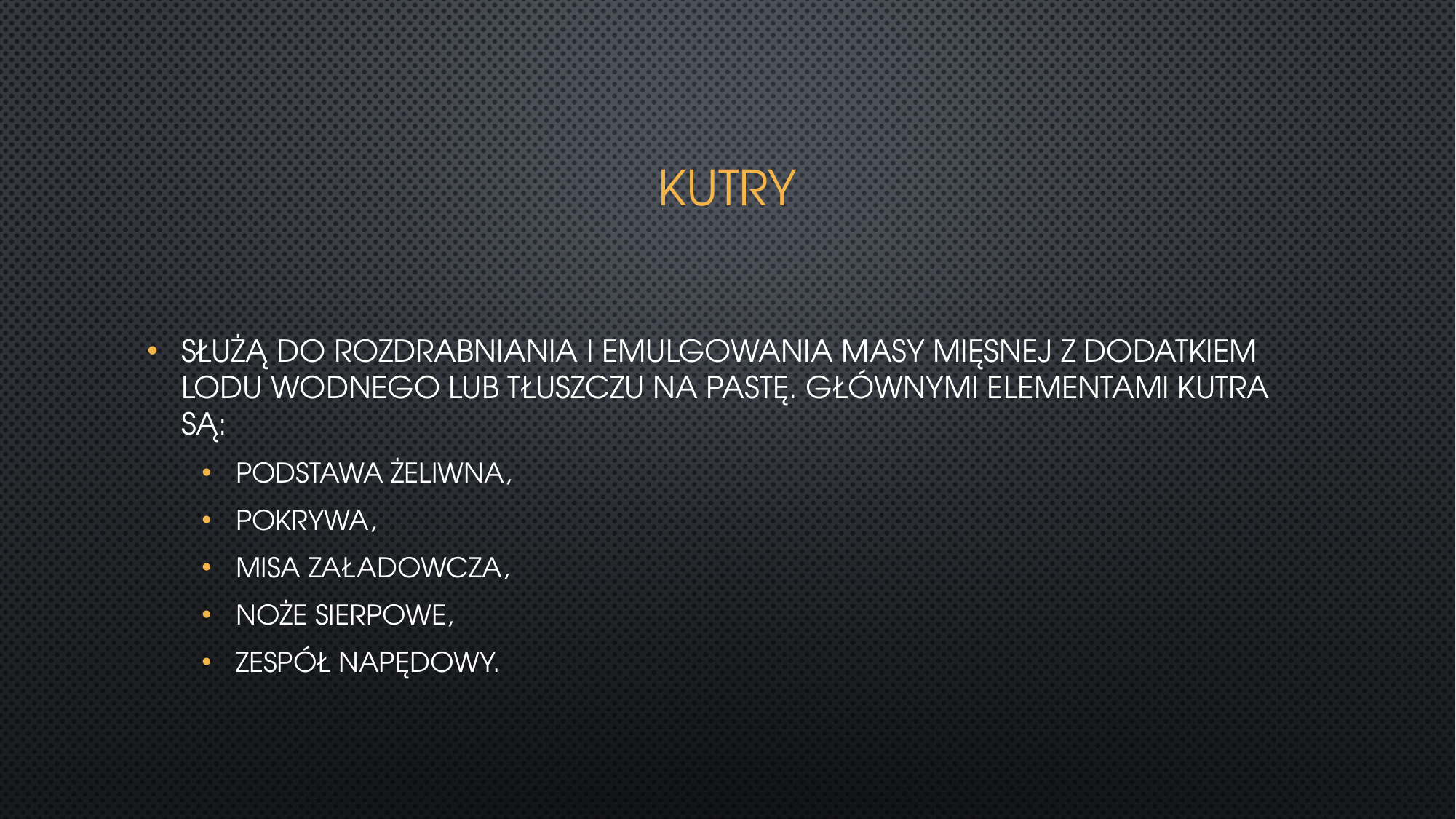

# kutry
Służą do rozdrabniania i emulgowania masy mięsnej z dodatkiem lodu wodnego lub tłuszczu na pastę. Głównymi elementami kutra są:
podstawa żeliwna,
pokrywa,
misa załadowcza,
noże sierpowe,
zespół napędowy.